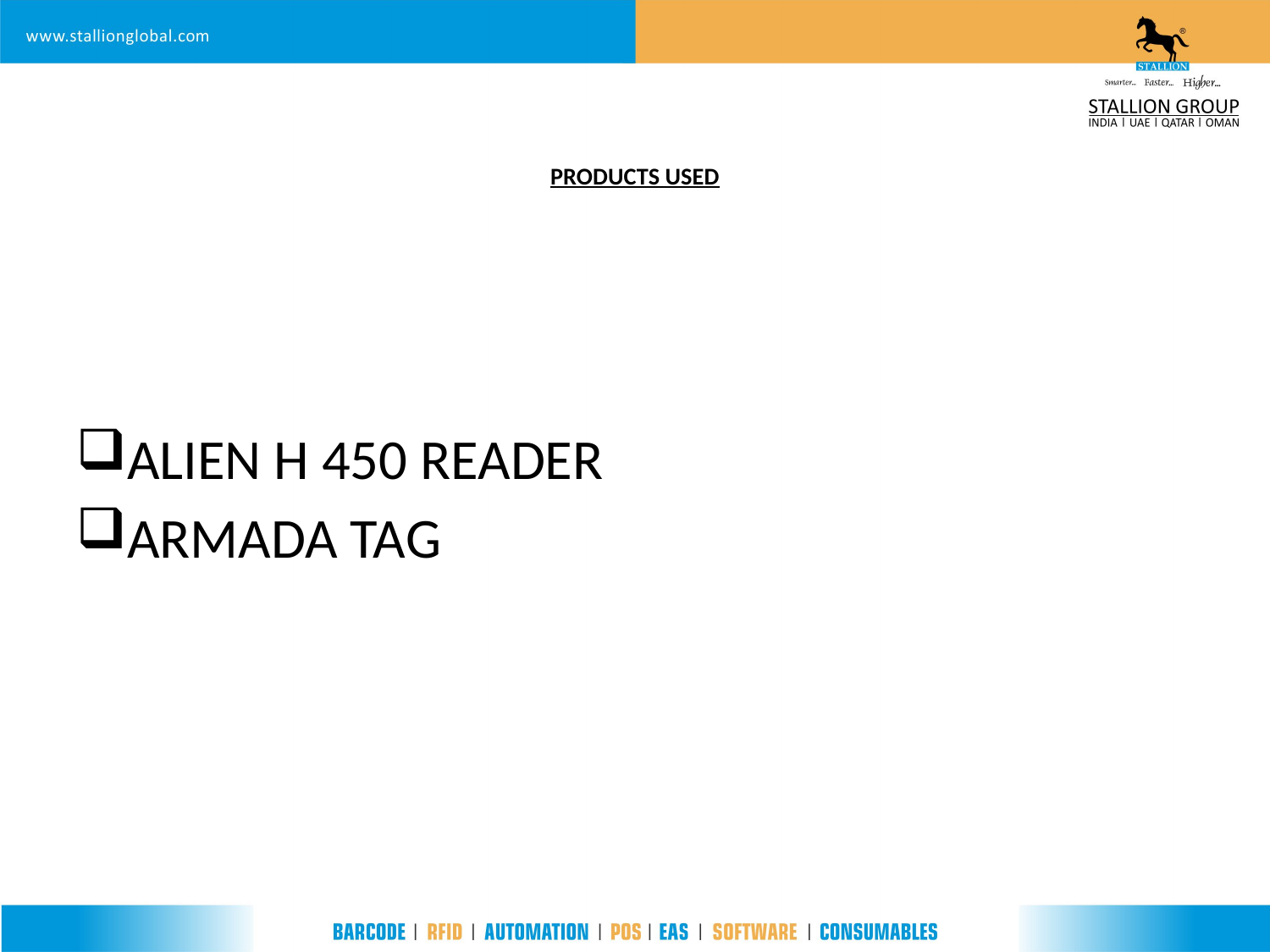

# PRODUCTS USED
ALIEN H 450 READER
ARMADA TAG